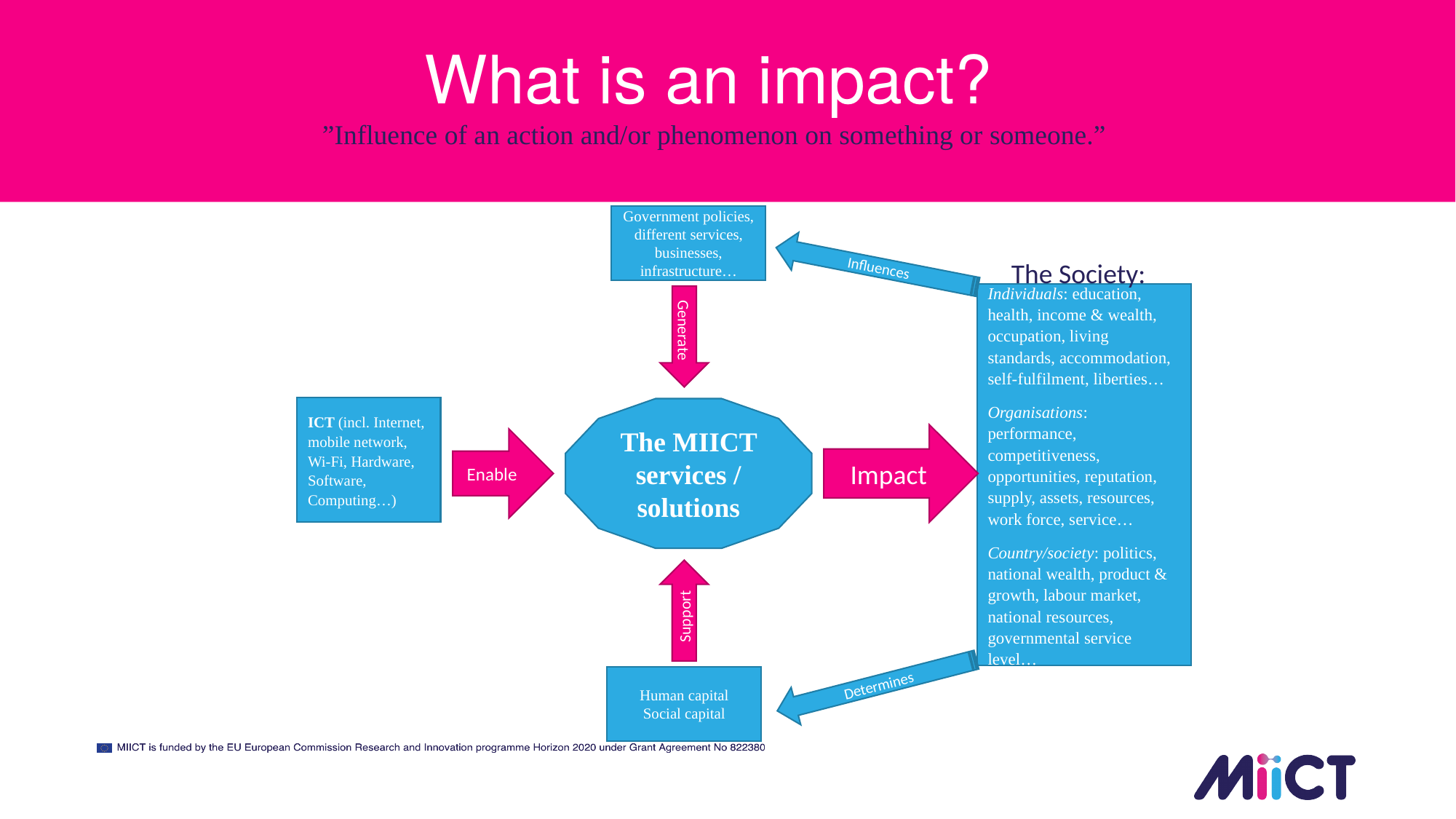

What is an impact?
”Influence of an action and/or phenomenon on something or someone.”
Government policies, different services, businesses, infrastructure…
Influences
The Society:
Individuals: education, health, income & wealth, occupation, living standards, accommodation, self-fulfilment, liberties…
Organisations: performance, competitiveness, opportunities, reputation, supply, assets, resources, work force, service…
Country/society: politics, national wealth, product & growth, labour market, national resources, governmental service level…
Generate
ICT (incl. Internet, mobile network, Wi-Fi, Hardware, Software,   Computing…)
The MIICT services / solutions
Impact
Enable
Support
Determines
Human capital
Social capital